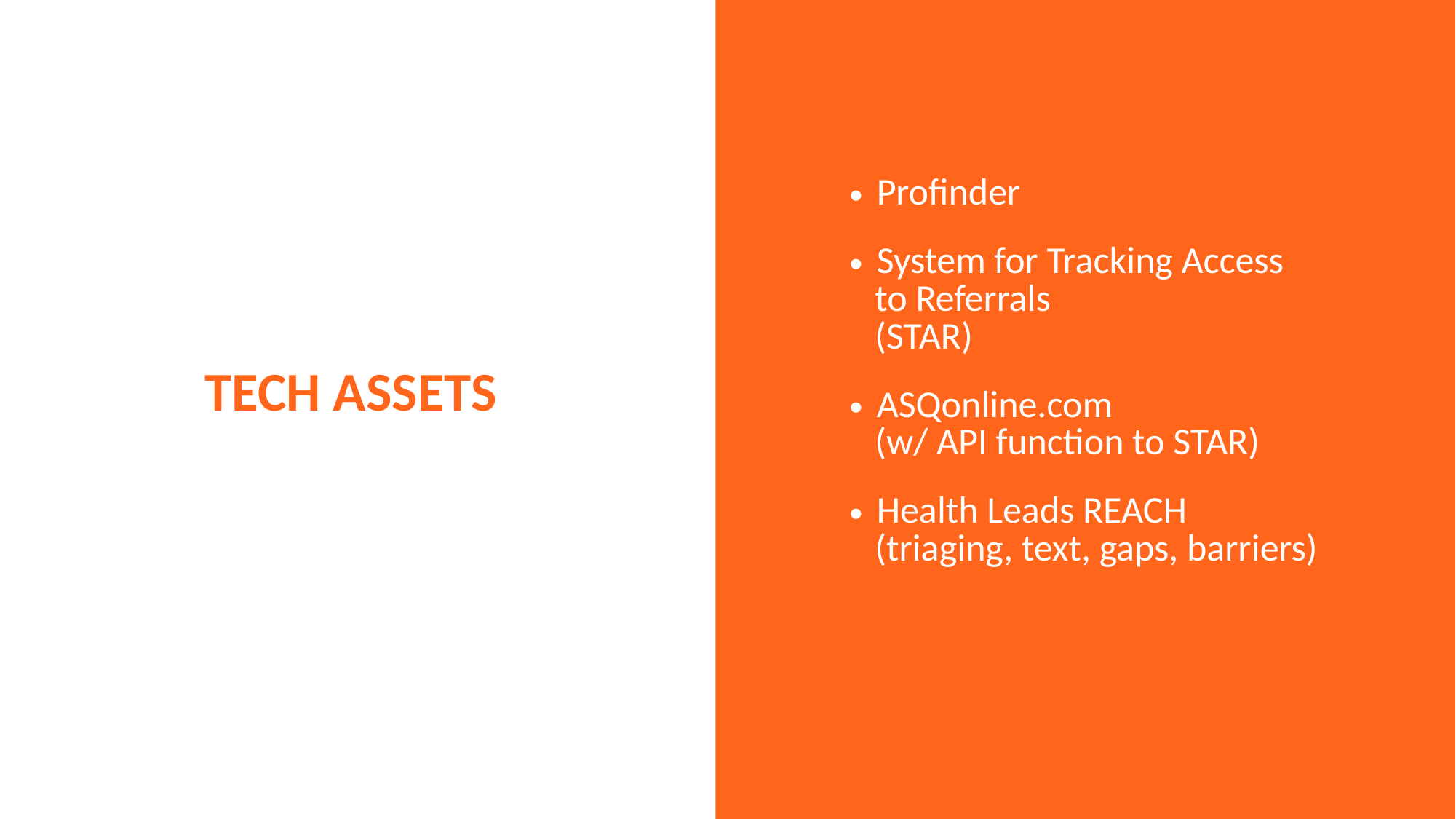

Profinder
System for Tracking Access
   to Referrals
   (STAR)
ASQonline.com
   (w/ API function to STAR)
Health Leads REACH
   (triaging, text, gaps, barriers)

TECH ASSETS